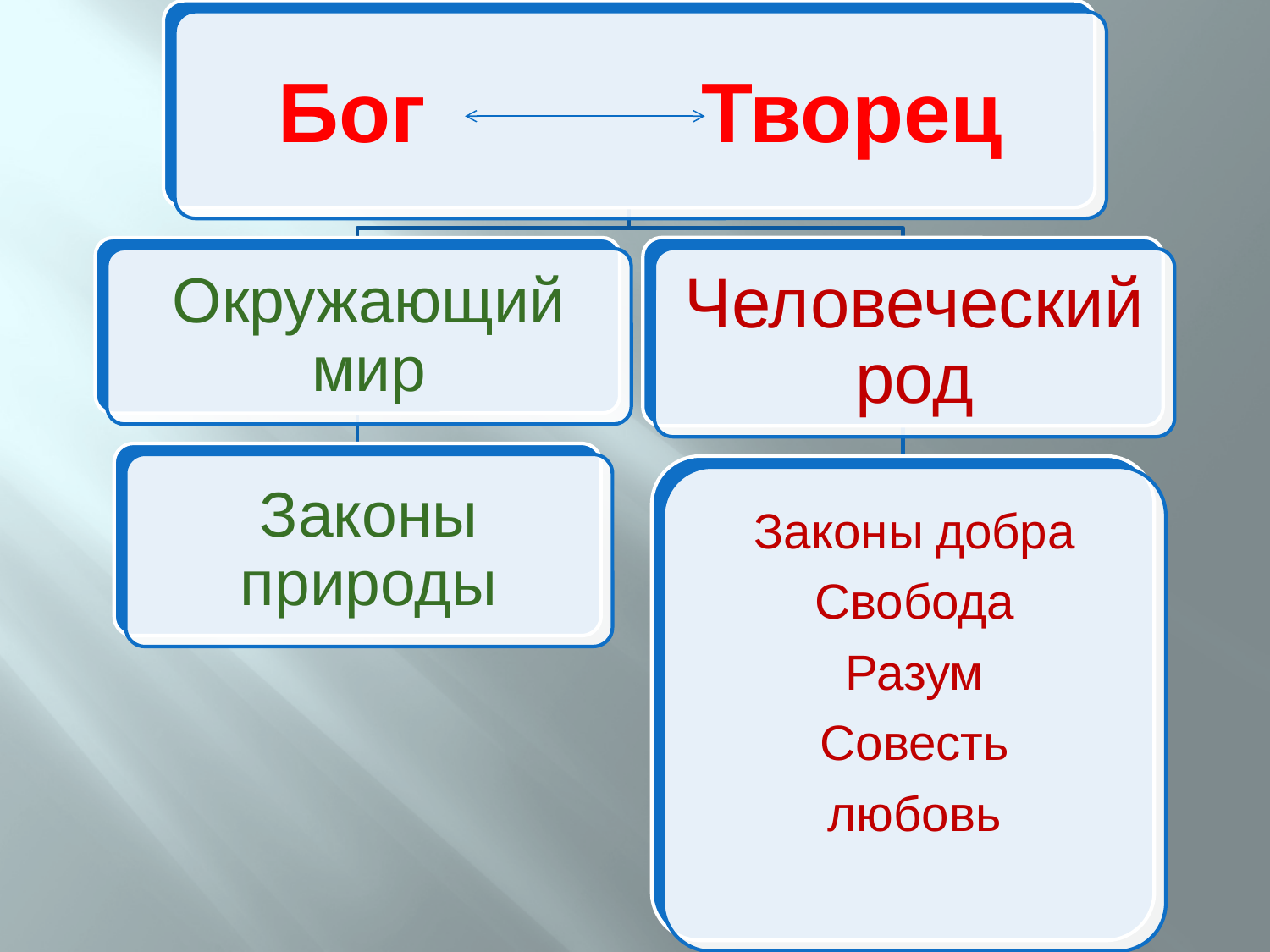

Бог             Творец
Окружающий мир
Законы природы
Человеческий род
Законы добра
Свобода
Разум
Совесть
любовь